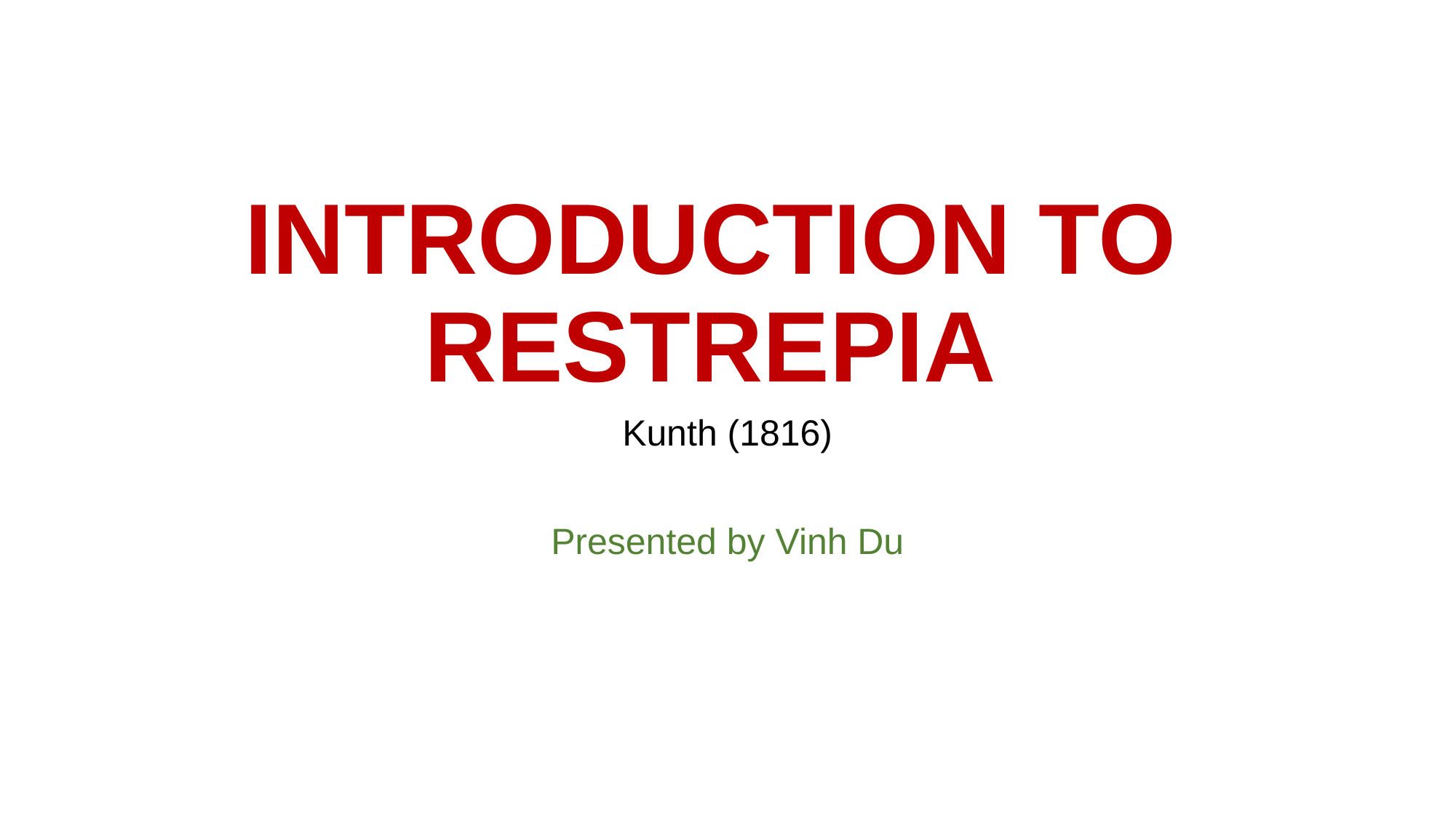

# INTRODUCTION TO RESTREPIA
Kunth (1816)

Presented by Vinh Du